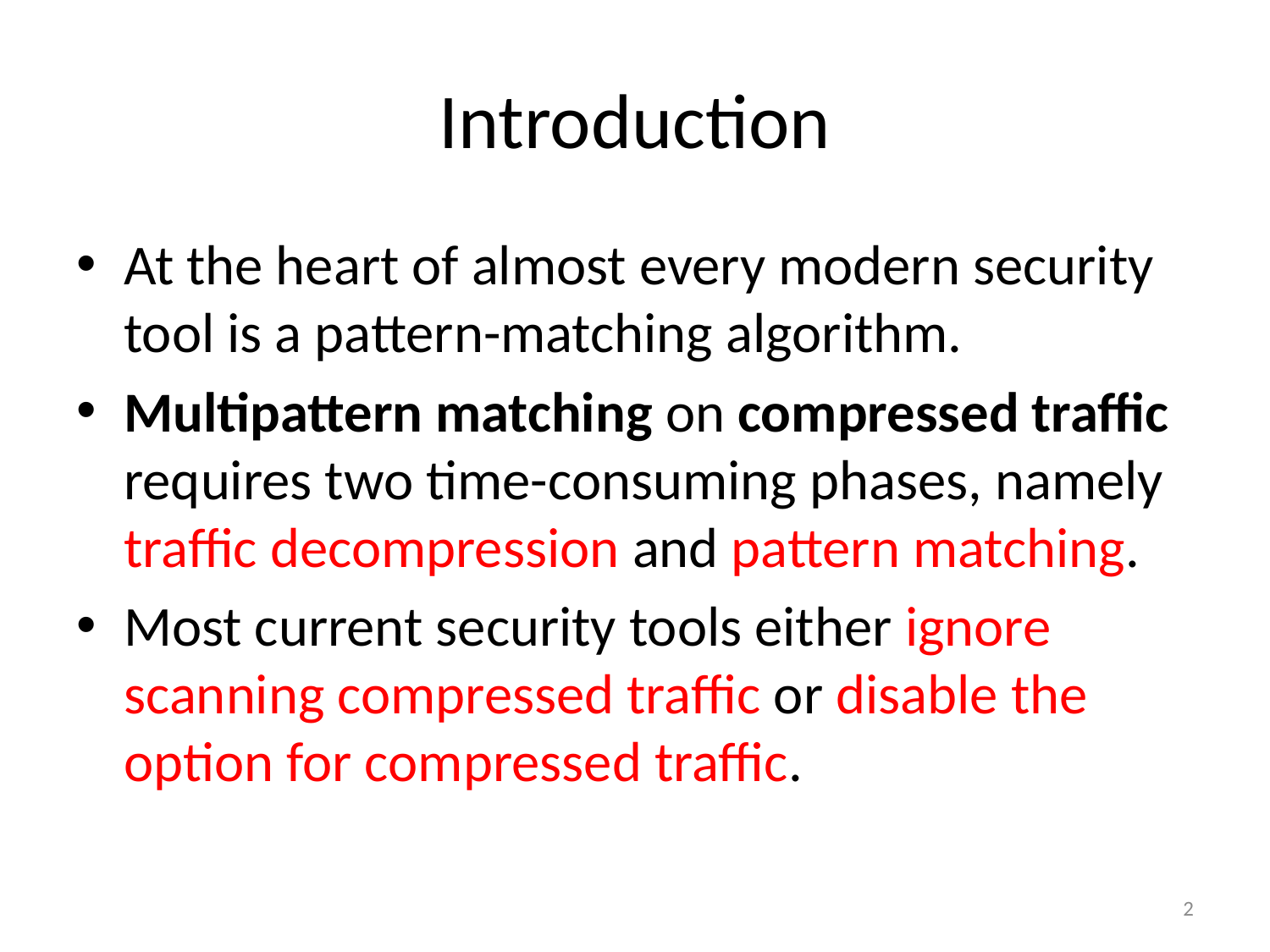

# Introduction
At the heart of almost every modern security tool is a pattern-matching algorithm.
Multipattern matching on compressed traffic requires two time-consuming phases, namely traffic decompression and pattern matching.
Most current security tools either ignore scanning compressed traffic or disable the option for compressed traffic.

2